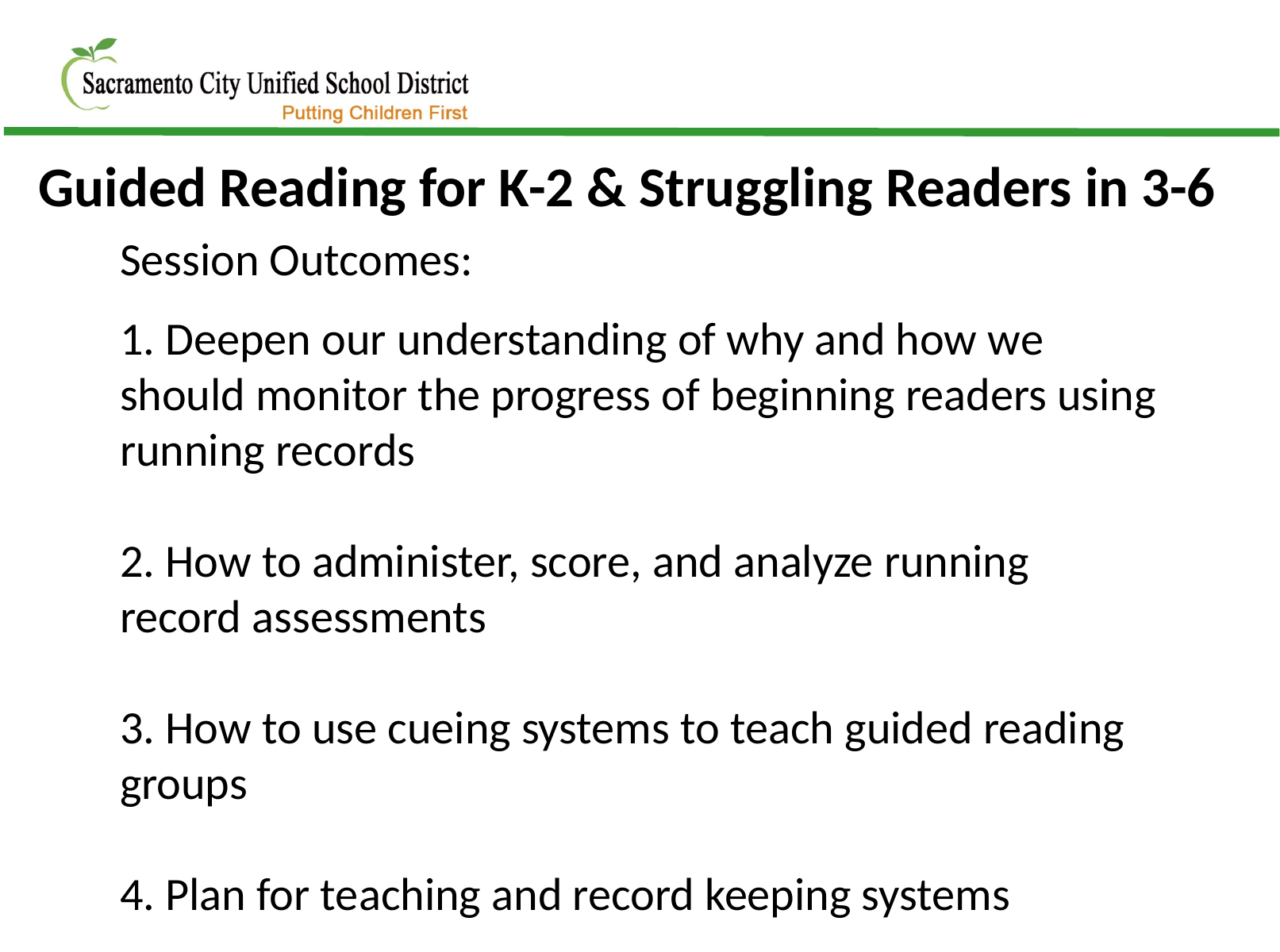

Guided Reading for K-2 & Struggling Readers in 3-6

Session Outcomes:

1. Deepen our understanding of why and how we should monitor the progress of beginning readers using running records

2. How to administer, score, and analyze running record assessments

3. How to use cueing systems to teach guided reading groups

4. Plan for teaching and record keeping systems